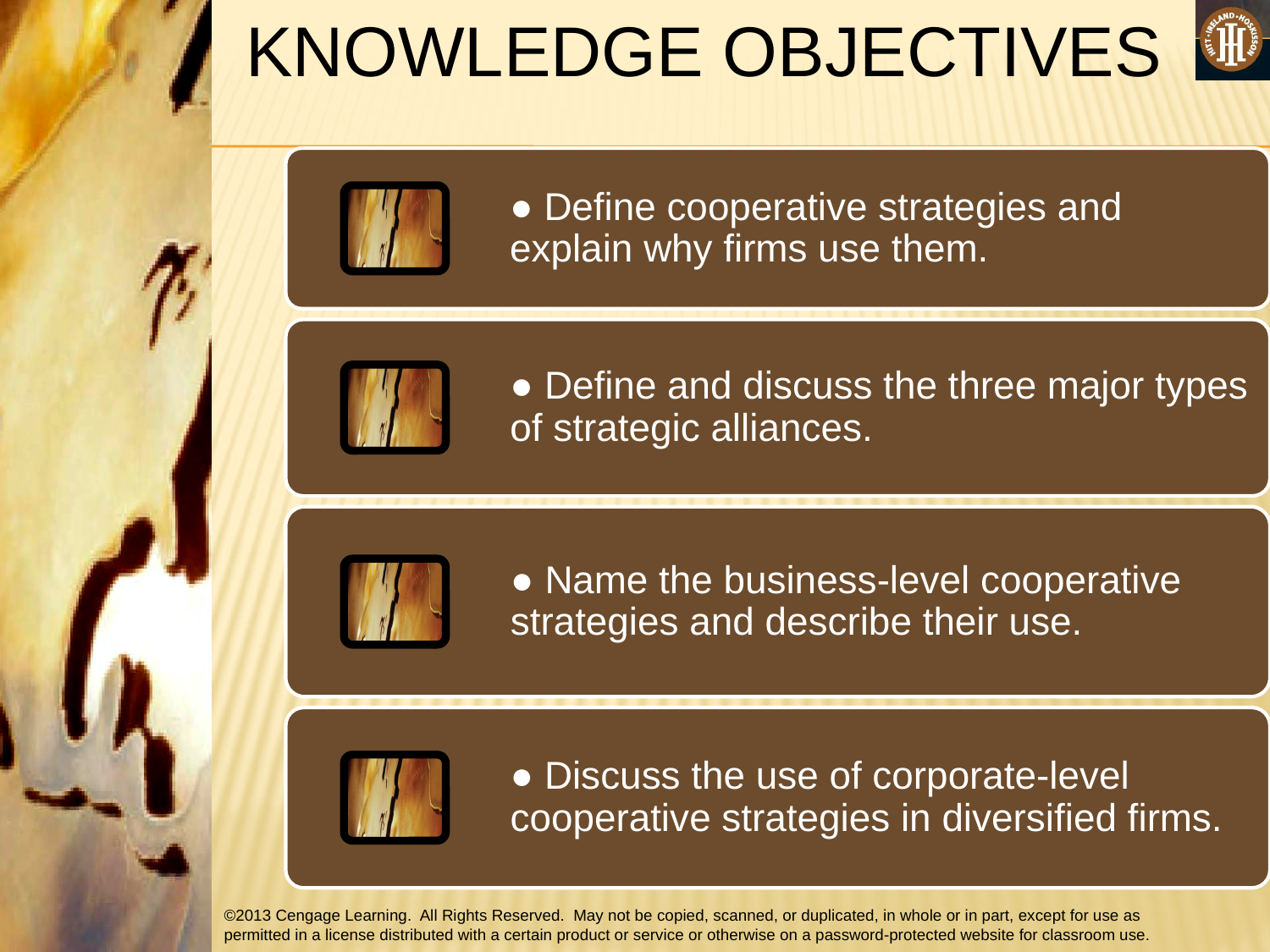

KNOWLEDGE OBJECTIVES

● Define cooperative strategies and explain why firms use them.
● Define and discuss the three major types of strategic alliances.
● Name the business-level cooperative strategies and describe their use.
● Discuss the use of corporate-level cooperative strategies in diversified firms.